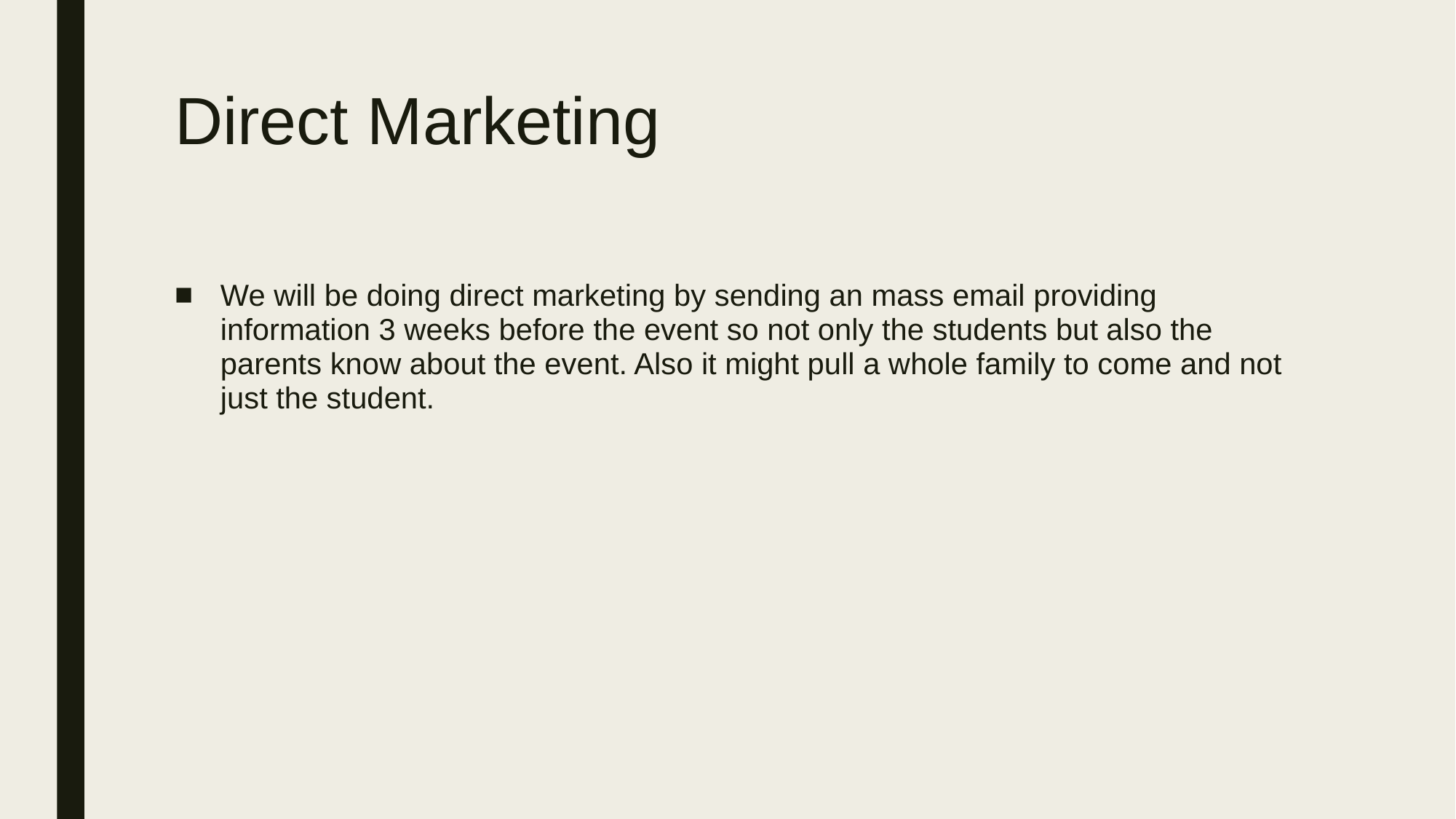

# Direct Marketing
We will be doing direct marketing by sending an mass email providing information 3 weeks before the event so not only the students but also the parents know about the event. Also it might pull a whole family to come and not just the student.